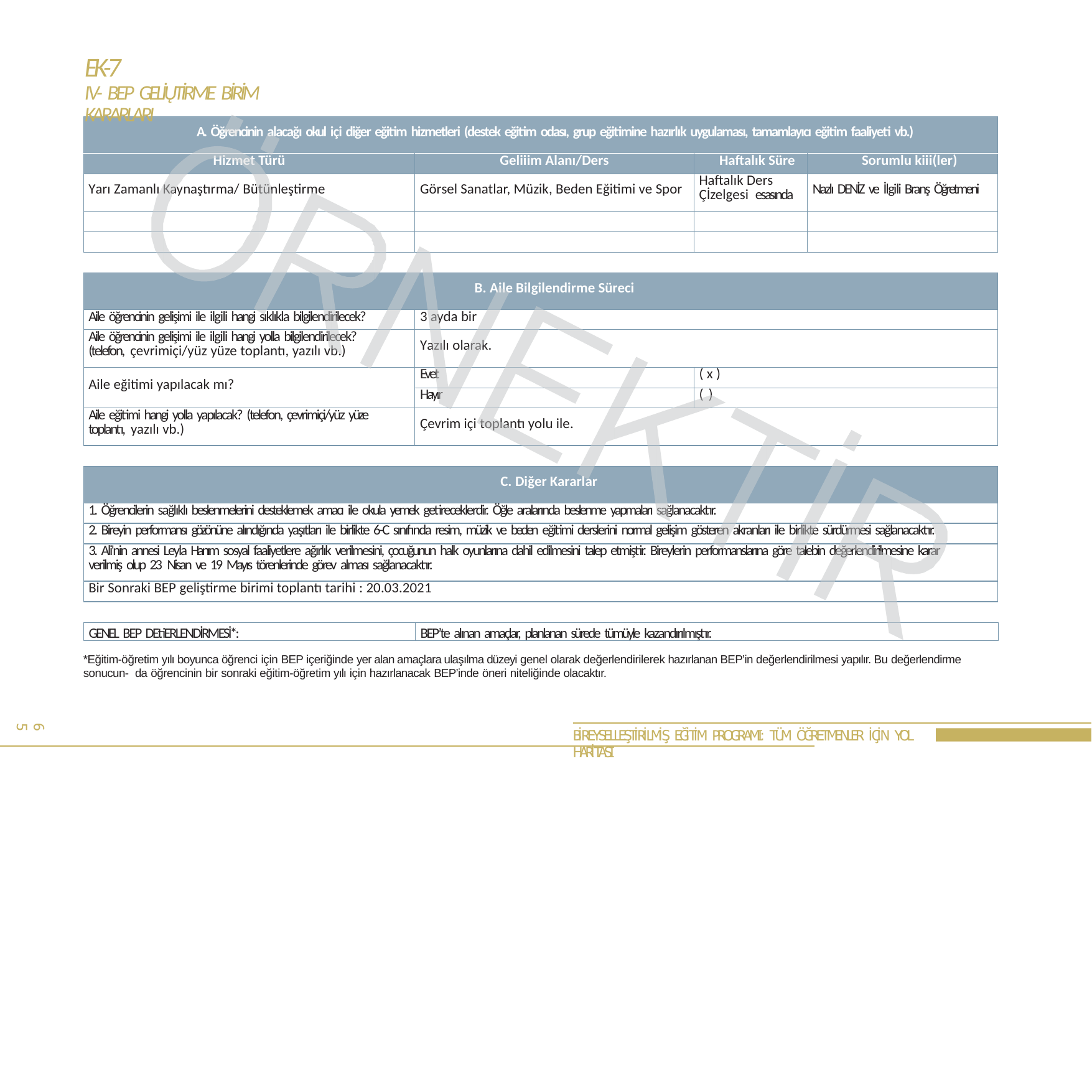

# EK-7
IV- BEP GELİŲTİRME BİRİM KARARLARI

| A. Öğrencinin alacağı okul içi diğer eğitim hizmetleri (destek eğitim odası, grup eğitimine hazırlık uygulaması, tamamlayıcı eğitim faaliyeti vb.) |  |  |  |
| --- | --- | --- | --- |
| Hizmet Türü | Geliiim Alanı/Ders | Haftalık Süre | Sorumlu kiii(ler) |
| Yarı Zamanlı Kaynaştırma/ Bütünleştirme | Görsel Sanatlar, Müzik, Beden Eğitimi ve Spor | Haftalık Ders Çİzelgesi esasında | Nazlı DENİZ ve İlgili Branş Öğretmeni |
|  |  |  |  |
|  |  |  |  |
| B. Aile Bilgilendirme Süreci |  |  |
| --- | --- | --- |
| Aile öğrencinin gelişimi ile ilgili hangi sıklıkla bilgilendirilecek? | 3 ayda bir |  |
| Aile öğrencinin gelişimi ile ilgili hangi yolla bilgilendirilecek? (telefon, çevrimiçi/yüz yüze toplantı, yazılı vb.) | Yazılı olarak. |  |
| Aile eğitimi yapılacak mı? | Evet | ( x ) |
|  | Hayır | ( ) |
| Aile eğitimi hangi yolla yapılacak? (telefon, çevrimiçi/yüz yüze toplantı, yazılı vb.) | Çevrim içi toplantı yolu ile. |  |
| C. Diğer Kararlar |
| --- |
| 1. Öğrencilerin sağlıklı beslenmelerini desteklemek amacı ile okula yemek getireceklerdir. Öğle aralarında beslenme yapmaları sağlanacaktır. |
| 2. Bireyin performansı gözönüne alındığında yaşıtları ile birlikte 6-C sınıfında resim, müzik ve beden eğitimi derslerini normal gelişim gösteren akranları ile birlikte sürdürmesi sağlanacaktır. |
| 3. Ali'nin annesi Leyla Hanım sosyal faaliyetlere ağırlık verilmesini, çocuğunun halk oyunlarına dahil edilmesini talep etmiştir. Bireylerin performanslarına göre talebin değerlendirilmesine karar verilmiş olup 23 Nisan ve 19 Mayıs törenlerinde görev alması sağlanacaktır. |
| Bir Sonraki BEP geliştirme birimi toplantı tarihi : 20.03.2021 |
GENEL BEP DEtiERLENDİRMESİ*:
BEP’te alınan amaçlar, planlanan sürede tümüyle kazandırılmıştır.
*Eğitim-öğretim yılı boyunca öğrenci için BEP içeriğinde yer alan amaçlara ulaşılma düzeyi genel olarak değerlendirilerek hazırlanan BEP’in değerlendirilmesi yapılır. Bu değerlendirme sonucun-  da öğrencinin bir sonraki eğitim-öğretim yılı için hazırlanacak BEP’inde öneri niteliğinde olacaktır.
65

BİREYSELLEŞTİRİLMİŞ EĞİTİM PROGRAMI: TÜM ÖĞRETMENLER İÇİN YOL HARİTASI